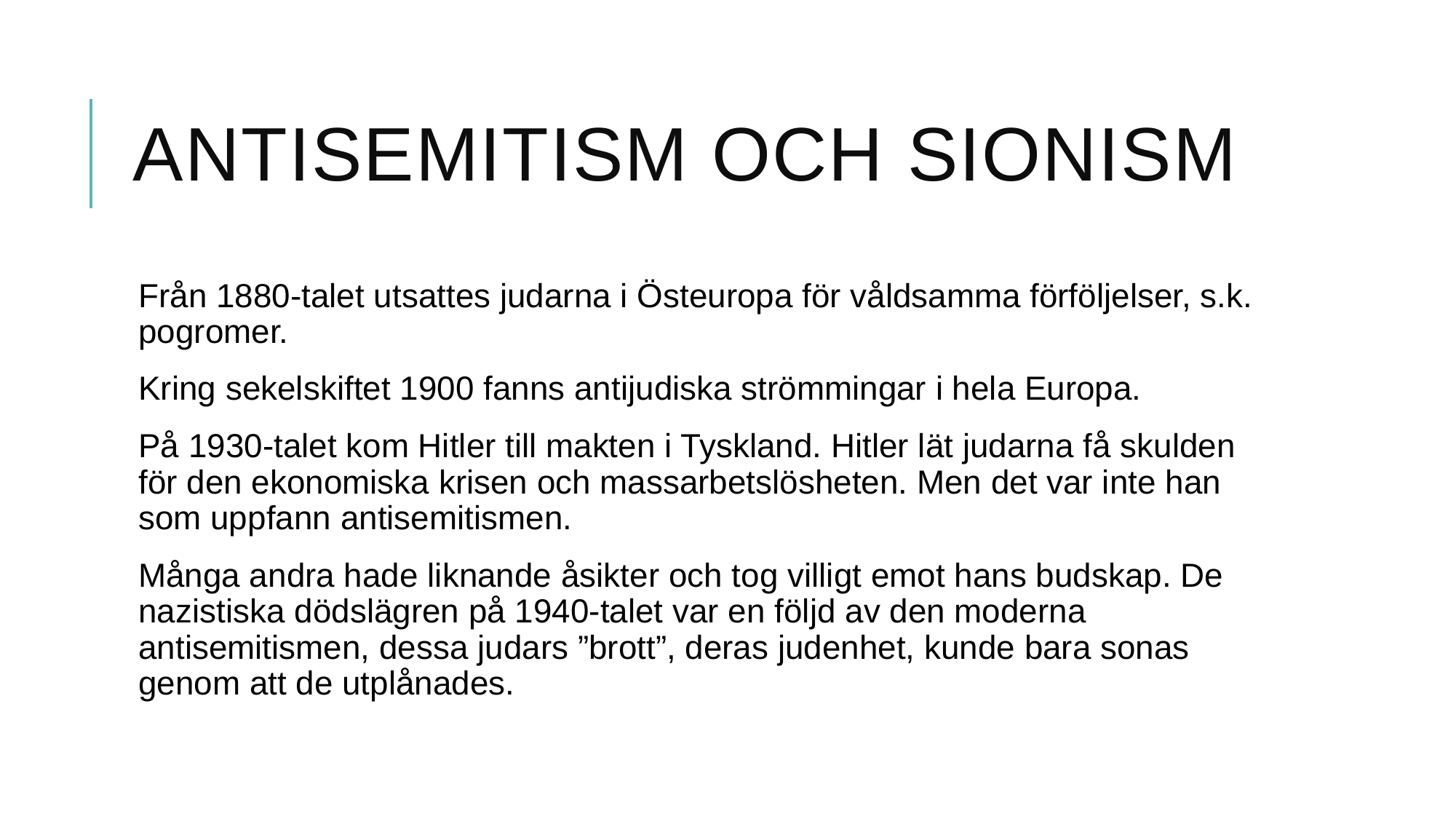

# Antisemitism och sionism
Från 1880-talet utsattes judarna i Östeuropa för våldsamma förföljelser, s.k. pogromer.
Kring sekelskiftet 1900 fanns antijudiska strömmingar i hela Europa.
På 1930-talet kom Hitler till makten i Tyskland. Hitler lät judarna få skulden för den ekonomiska krisen och massarbetslösheten. Men det var inte han som uppfann antisemitismen.
Många andra hade liknande åsikter och tog villigt emot hans budskap. De nazistiska dödslägren på 1940-talet var en följd av den moderna antisemitismen, dessa judars ”brott”, deras judenhet, kunde bara sonas genom att de utplånades.